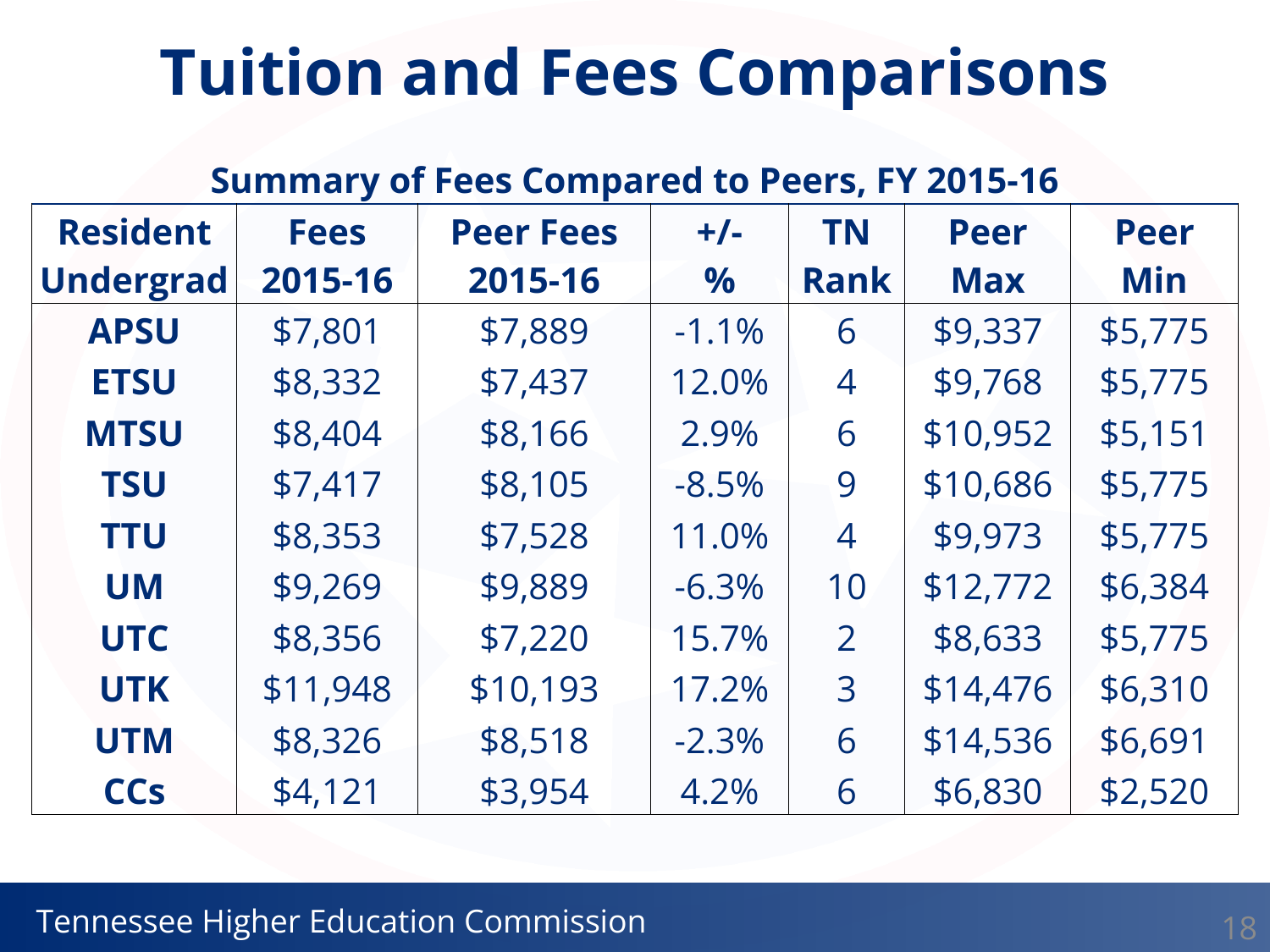

Tuition and Fees Comparisons
| Summary of Fees Compared to Peers, FY 2015-16 |  |  |  |  |  |  |
| --- | --- | --- | --- | --- | --- | --- |
| Resident | Fees | Peer Fees | +/- | TN | Peer | Peer |
| Undergrad | 2015-16 | 2015-16 | % | Rank | Max | Min |
| APSU | $7,801 | $7,889 | -1.1% | 6 | $9,337 | $5,775 |
| ETSU | $8,332 | $7,437 | 12.0% | 4 | $9,768 | $5,775 |
| MTSU | $8,404 | $8,166 | 2.9% | 6 | $10,952 | $5,151 |
| TSU | $7,417 | $8,105 | -8.5% | 9 | $10,686 | $5,775 |
| TTU | $8,353 | $7,528 | 11.0% | 4 | $9,973 | $5,775 |
| UM | $9,269 | $9,889 | -6.3% | 10 | $12,772 | $6,384 |
| UTC | $8,356 | $7,220 | 15.7% | 2 | $8,633 | $5,775 |
| UTK | $11,948 | $10,193 | 17.2% | 3 | $14,476 | $6,310 |
| UTM | $8,326 | $8,518 | -2.3% | 6 | $14,536 | $6,691 |
| CCs | $4,121 | $3,954 | 4.2% | 6 | $6,830 | $2,520 |
18